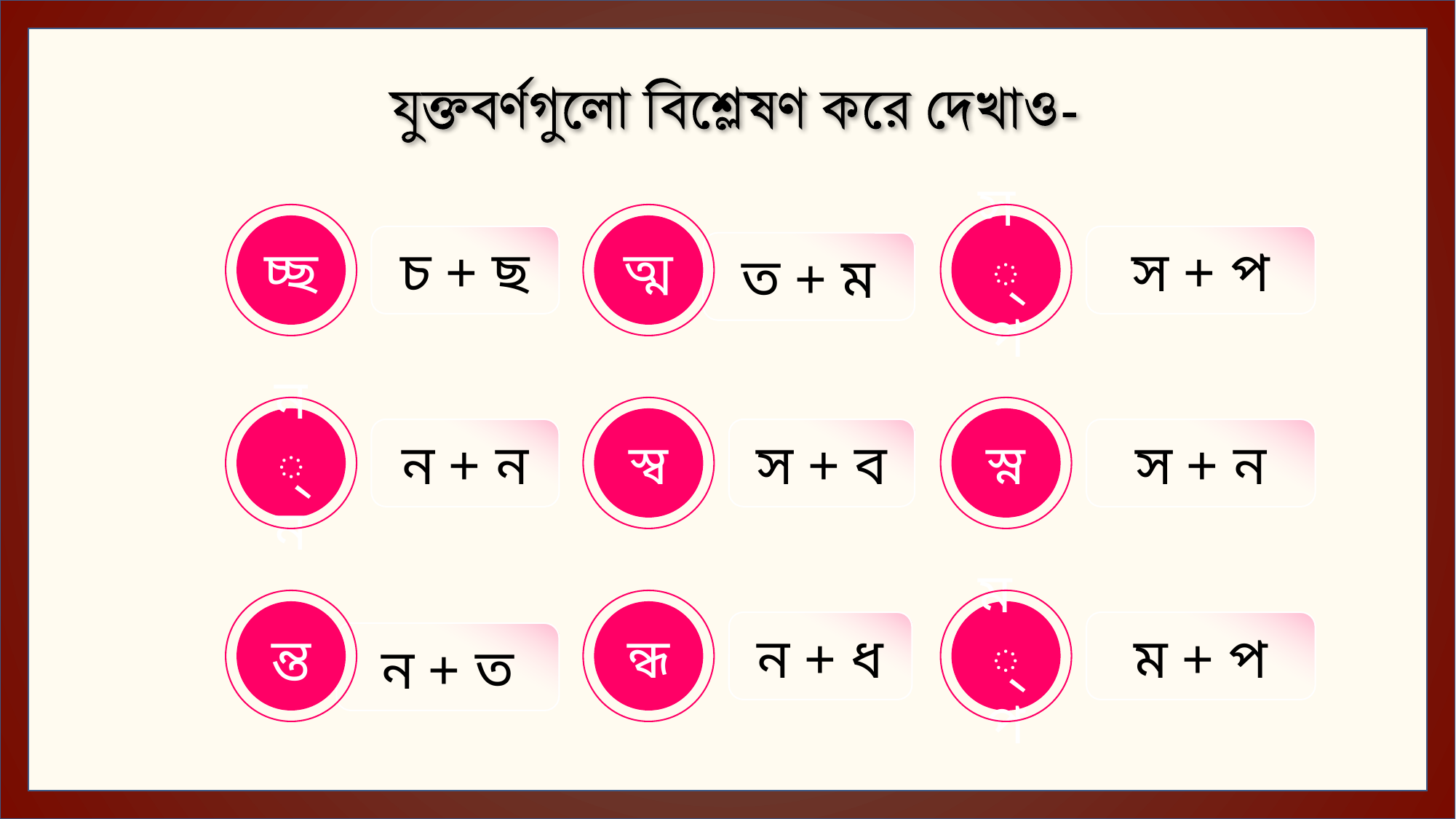

চ্ছ

ত্ম

স্প
চ + ছ
স + প
ত + ম

ন্ন

স্ব

স্ন
ন + ন
স + ব
স + ন

ন্ত

ন্ধ

ম্প
ন + ধ
ম + প
ন + ত